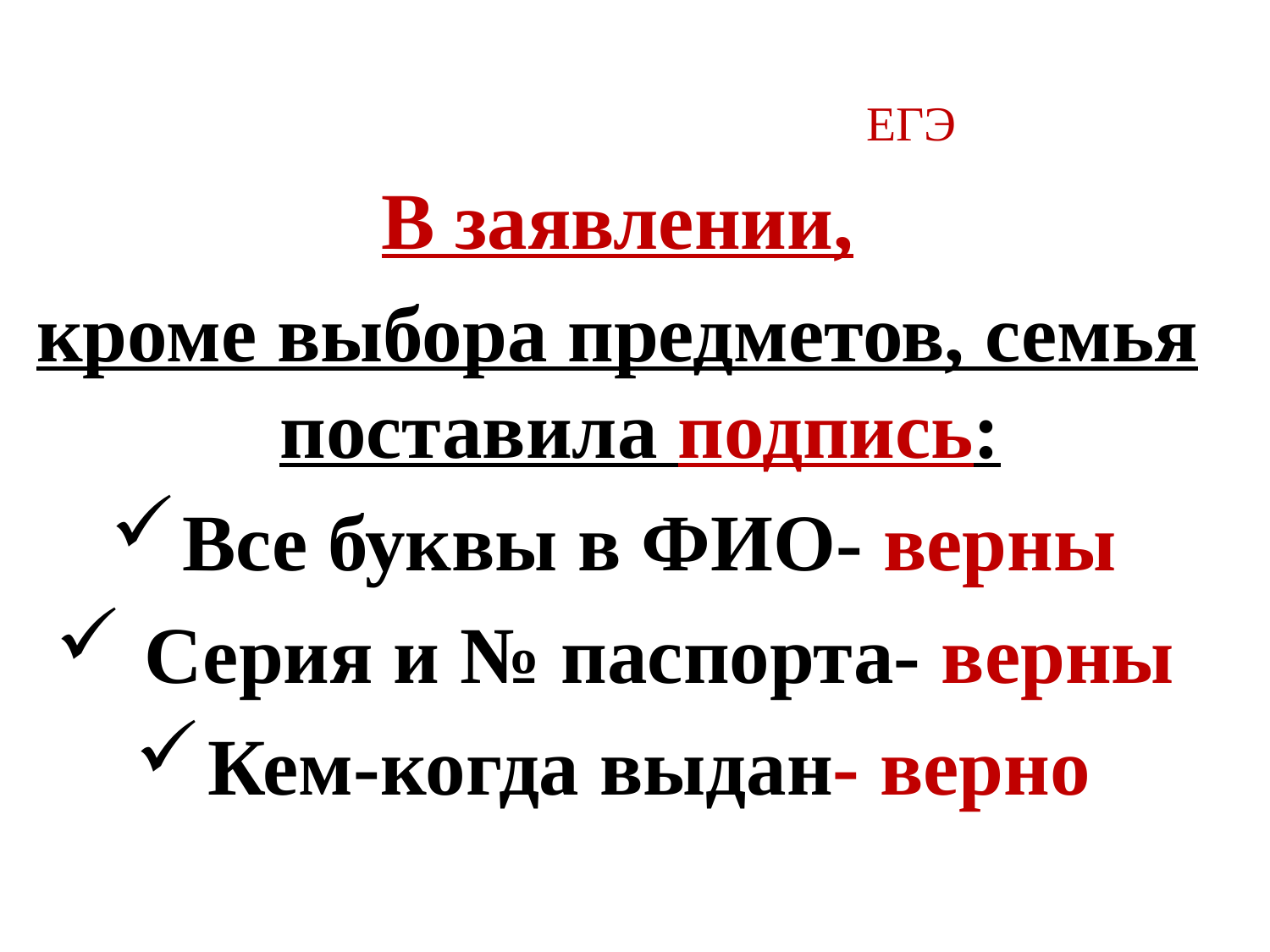

# ЕГЭ

В заявлении,
кроме выбора предметов, семья поставила подпись:
Все буквы в ФИО- верны
 Серия и № паспорта- верны
Кем-когда выдан- верно